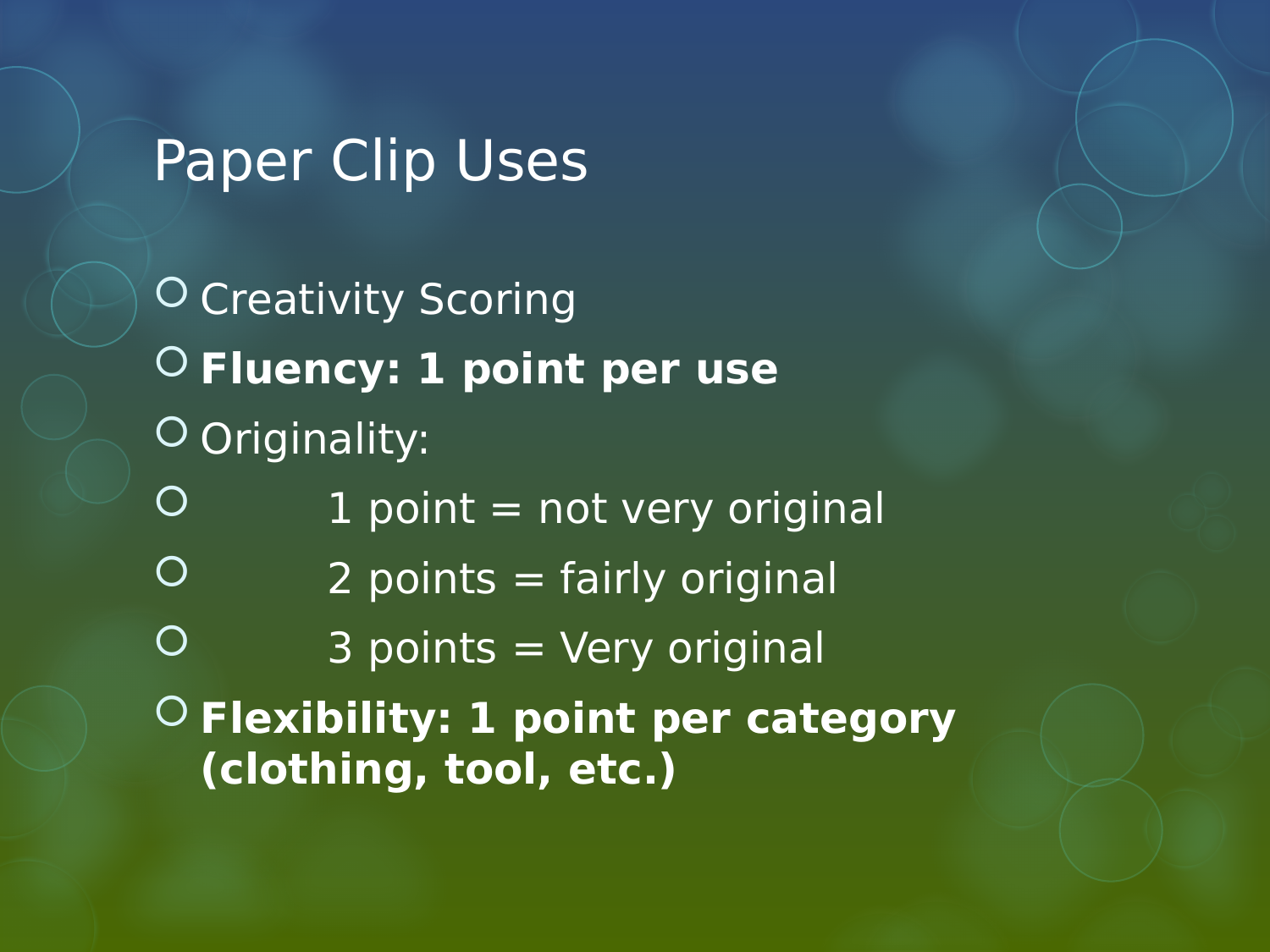

# Paper Clip Uses
Creativity Scoring
Fluency: 1 point per use
Originality:
	1 point = not very original
	2 points = fairly original
	3 points = Very original
Flexibility: 1 point per category (clothing, tool, etc.)